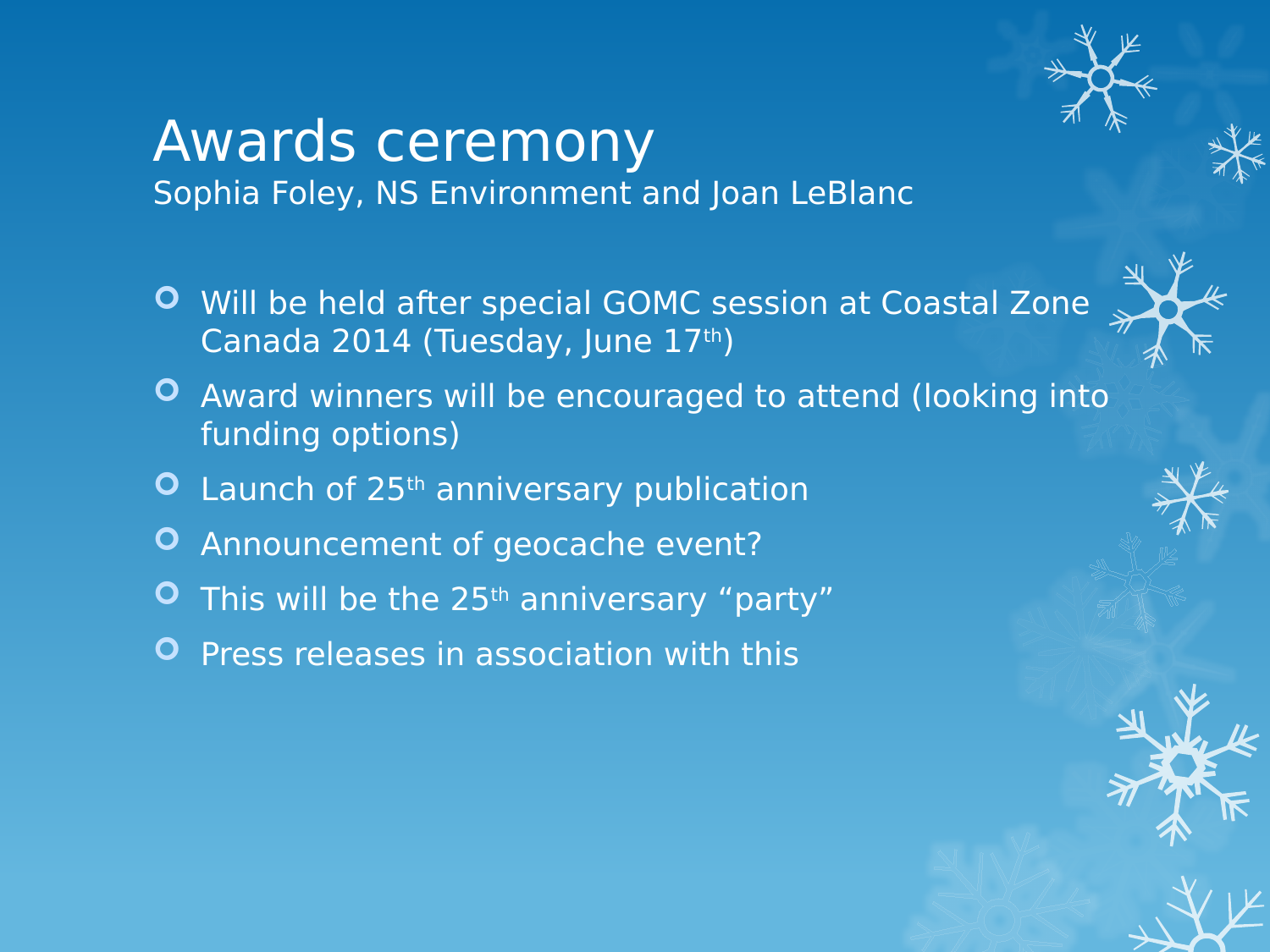

# Awards ceremony Sophia Foley, NS Environment and Joan LeBlanc
Will be held after special GOMC session at Coastal Zone Canada 2014 (Tuesday, June 17th)
Award winners will be encouraged to attend (looking into funding options)
Launch of 25th anniversary publication
Announcement of geocache event?
This will be the 25th anniversary “party”
Press releases in association with this